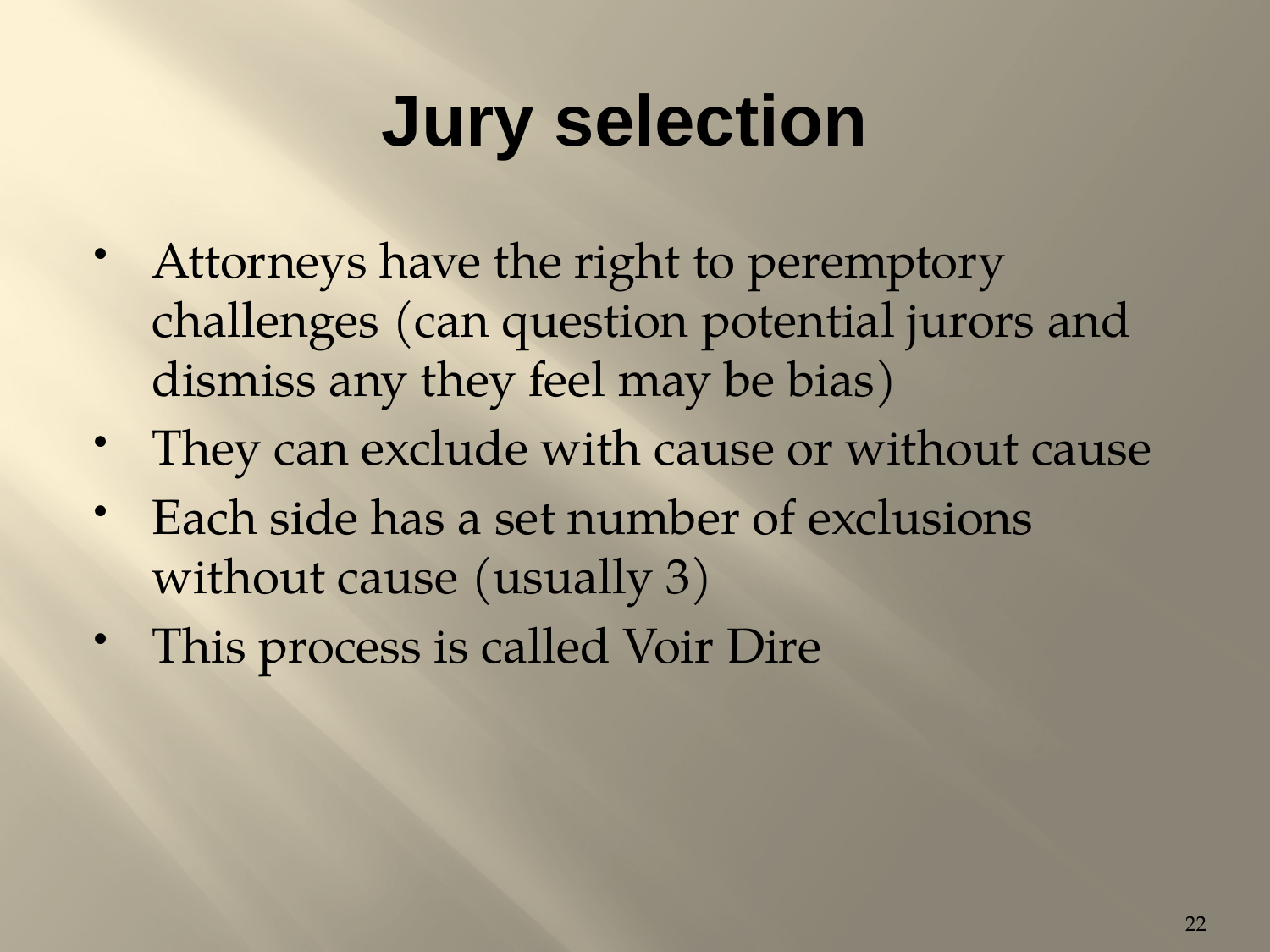

# Jury selection
Attorneys have the right to peremptory challenges (can question potential jurors and dismiss any they feel may be bias)
They can exclude with cause or without cause
Each side has a set number of exclusions without cause (usually 3)
This process is called Voir Dire

22